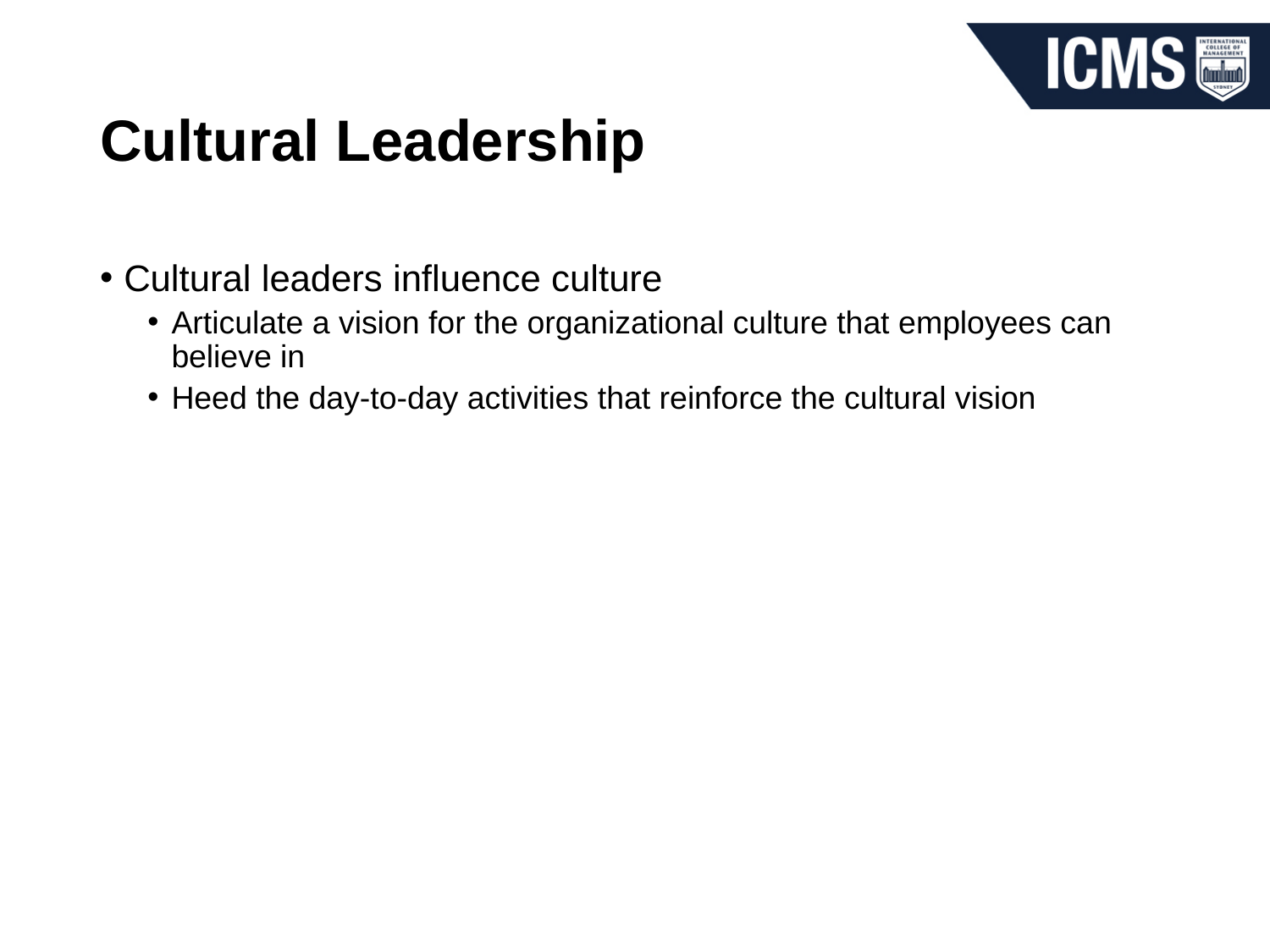

# Cultural Leadership
Cultural leaders influence culture
Articulate a vision for the organizational culture that employees can believe in
Heed the day-to-day activities that reinforce the cultural vision